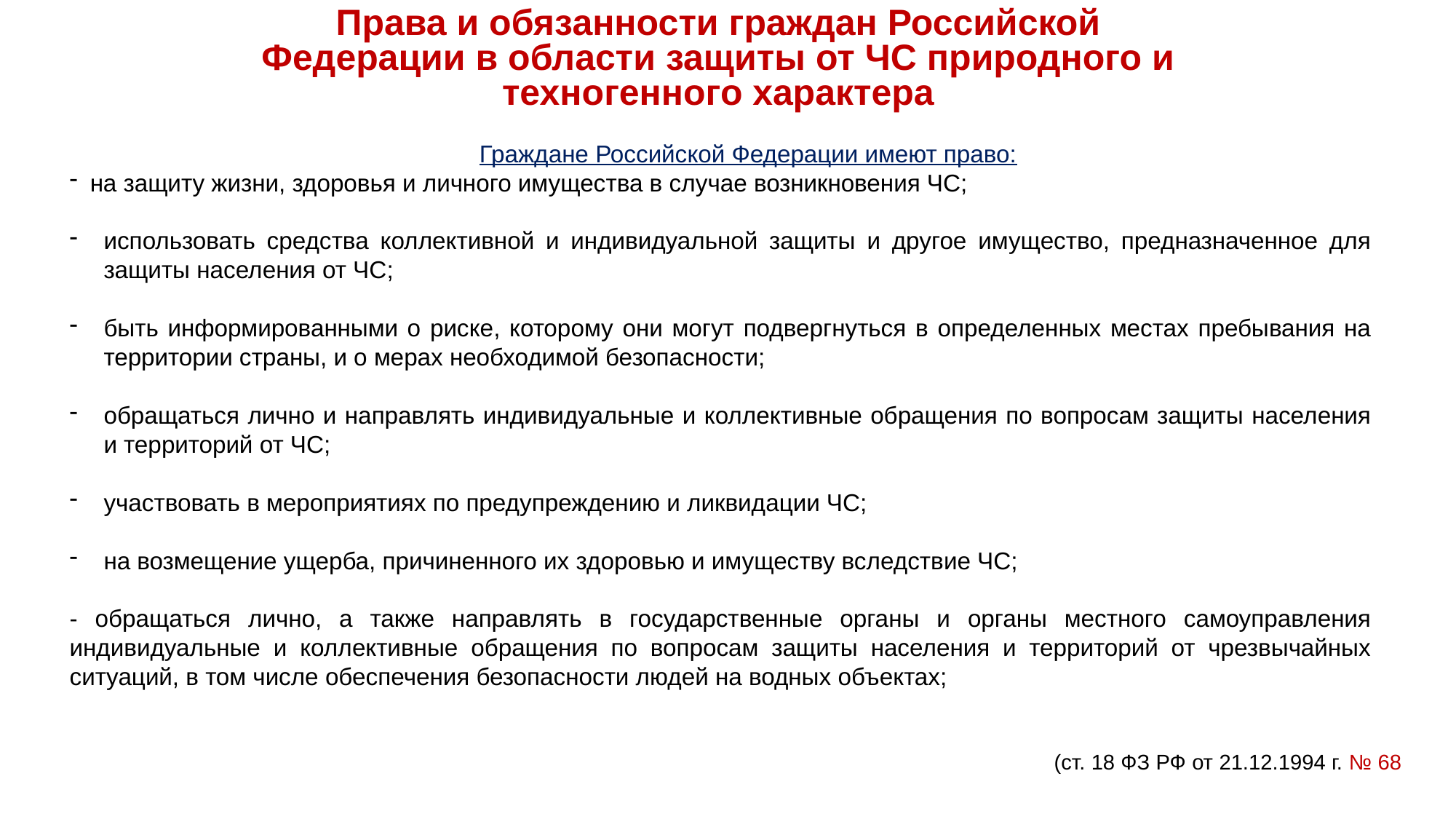

Права и обязанности граждан Российской Федерации в области защиты от ЧС природного и техногенного характера
Граждане Российской Федерации имеют право:
на защиту жизни, здоровья и личного имущества в случае возникновения ЧС;

использовать средства коллективной и индивидуальной защиты и другое имущество, предназначенное для защиты населения от ЧС;

быть информированными о риске, которому они могут подвергнуться в определенных местах пребывания на территории страны, и о мерах необходимой безопасности;

обращаться лично и направлять индивидуальные и коллективные обращения по вопросам защиты населения и территорий от ЧС;

участвовать в мероприятиях по предупреждению и ликвидации ЧС;

на возмещение ущерба, причиненного их здоровью и имуществу вследствие ЧС;

- обращаться лично, а также направлять в государственные органы и органы местного самоуправления индивидуальные и коллективные обращения по вопросам защиты населения и территорий от чрезвычайных ситуаций, в том числе обеспечения безопасности людей на водных объектах;

(ст. 18 ФЗ РФ от 21.12.1994 г. № 68